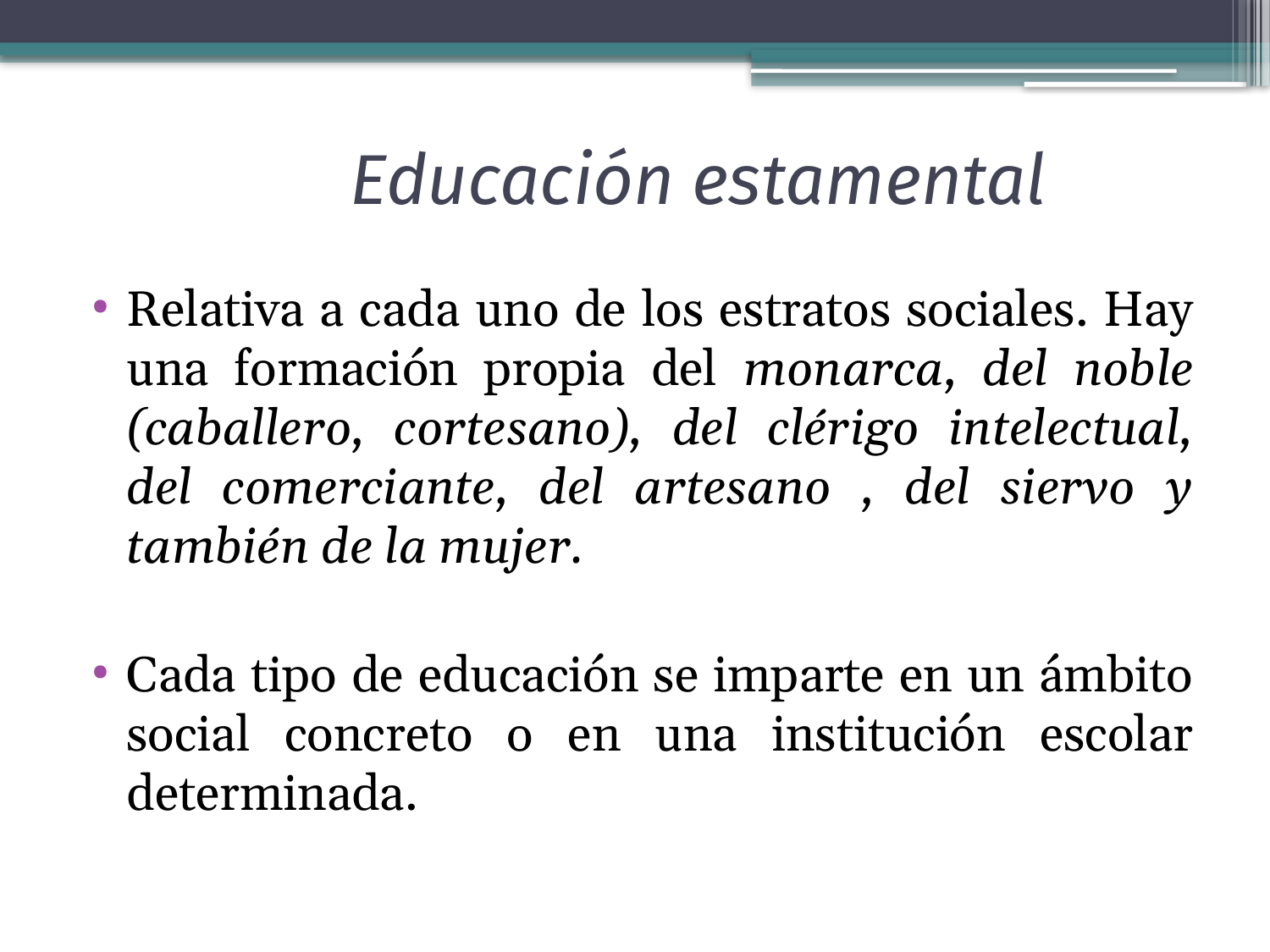

# Educación estamental

Relativa a cada uno de los estratos sociales. Hay una formación propia del monarca, del noble (caballero, cortesano), del clérigo intelectual, del comerciante, del artesano , del siervo y también de la mujer.

Cada tipo de educación se imparte en un ámbito social concreto o en una institución escolar determinada.